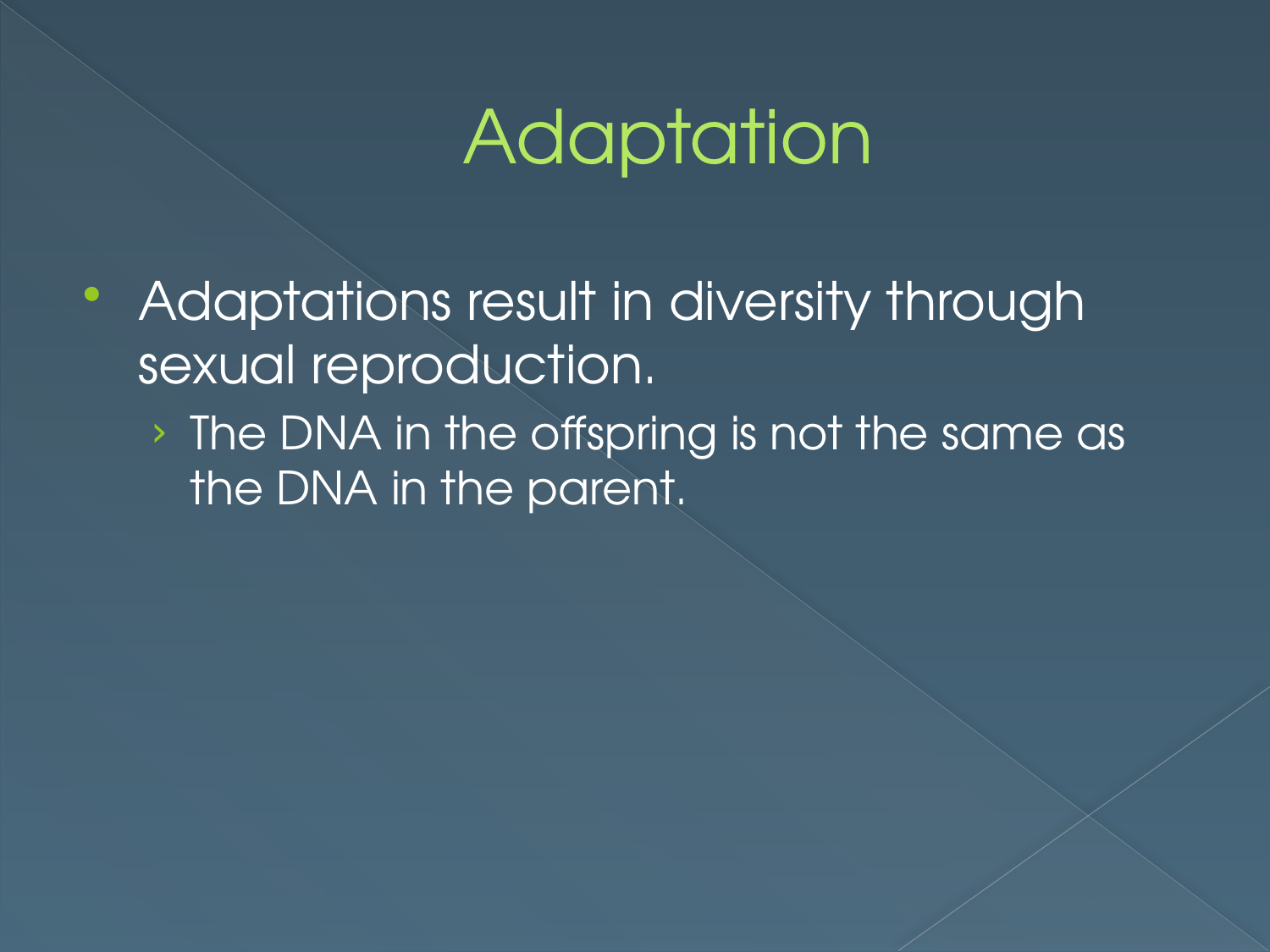

# Adaptation
Adaptations result in diversity through sexual reproduction.
The DNA in the offspring is not the same as the DNA in the parent.